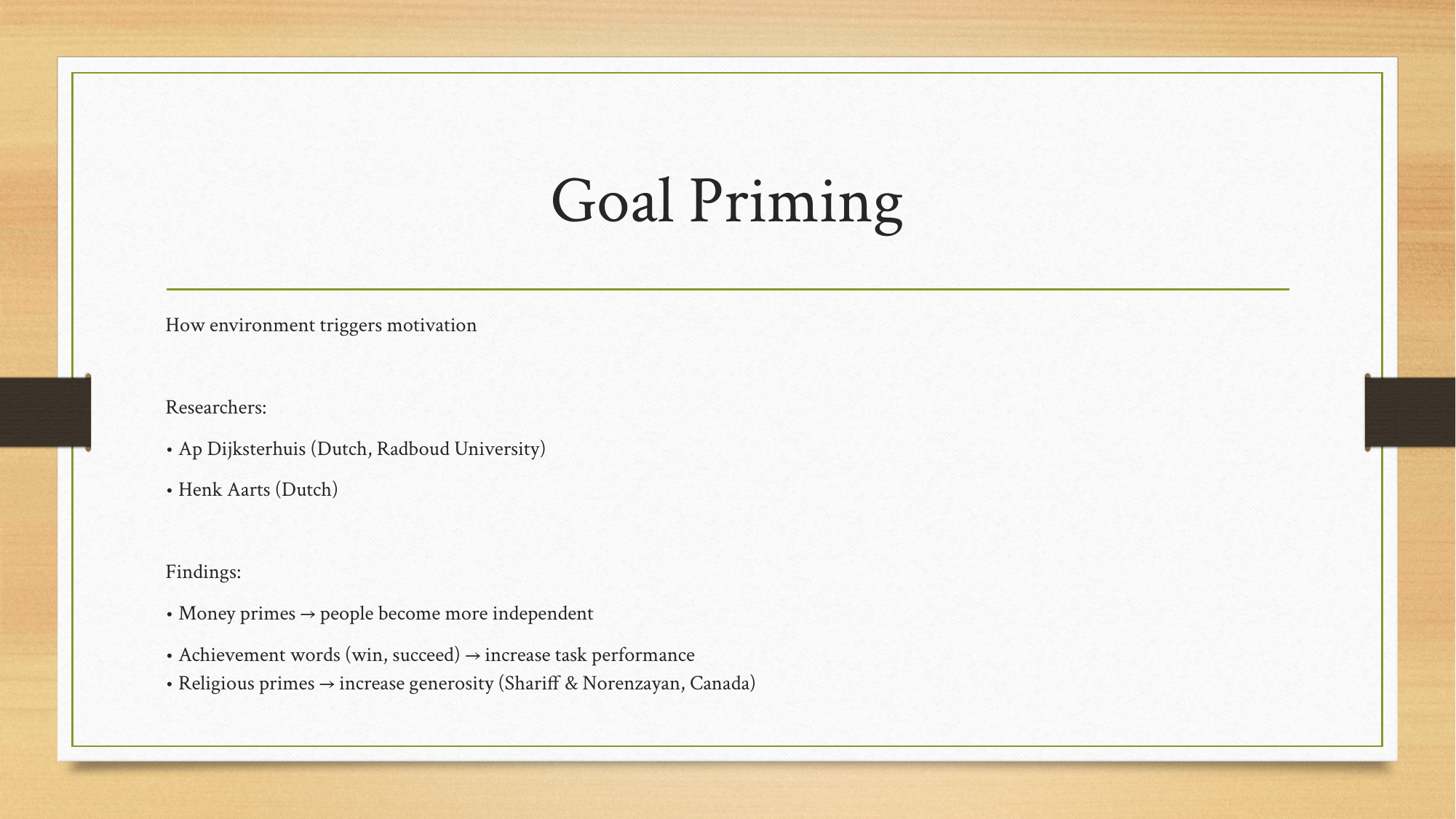

# Goal Priming
How environment triggers motivation

Researchers:
• Ap Dijksterhuis (Dutch, Radboud University)
• Henk Aarts (Dutch)

Findings:
• Money primes → people become more independent
• Achievement words (win, succeed) → increase task performance
• Religious primes → increase generosity (Shariff & Norenzayan, Canada)